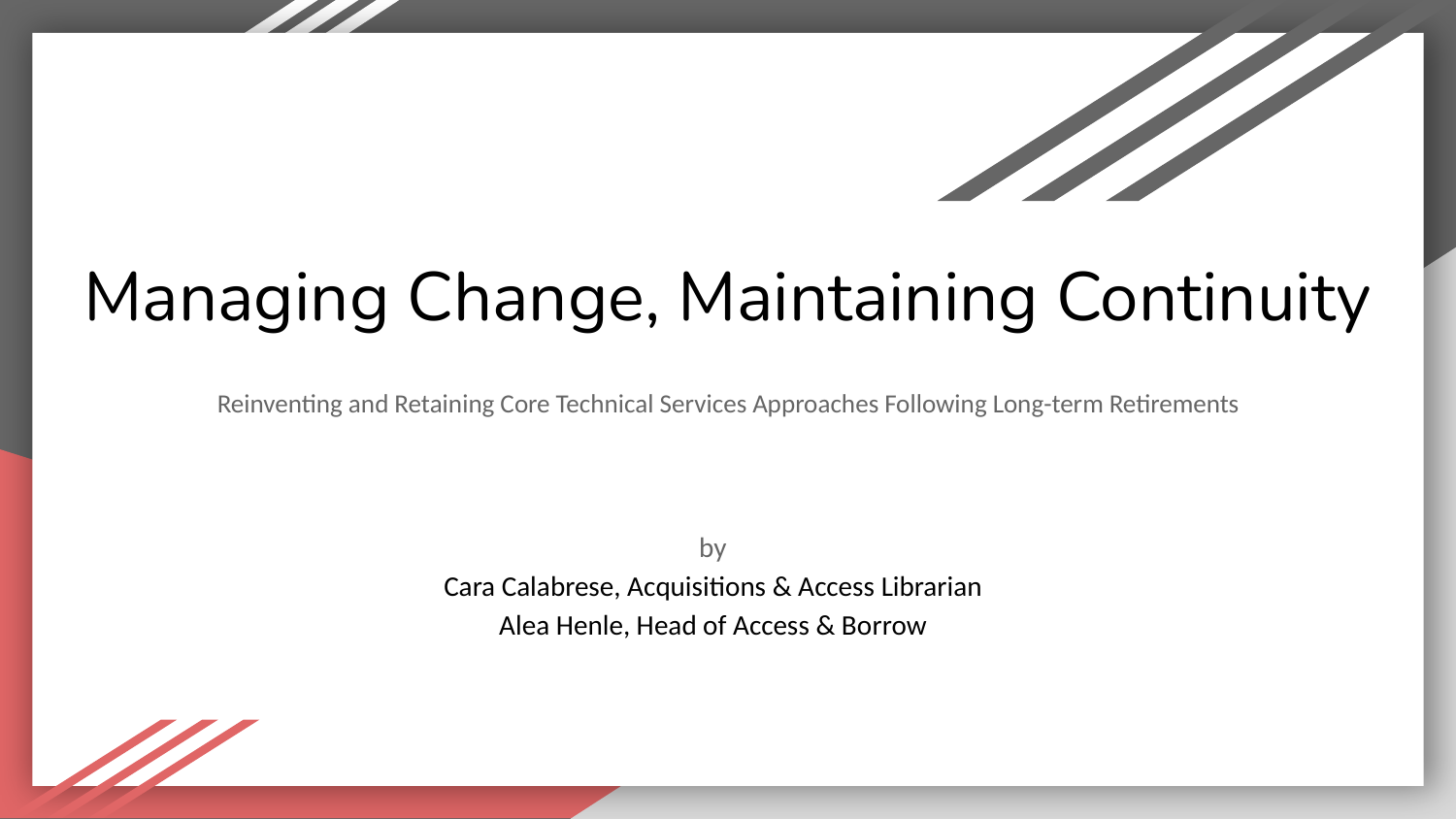

# Managing Change, Maintaining Continuity
Reinventing and Retaining Core Technical Services Approaches Following Long-term Retirements
by
Cara Calabrese, Acquisitions & Access Librarian
Alea Henle, Head of Access & Borrow